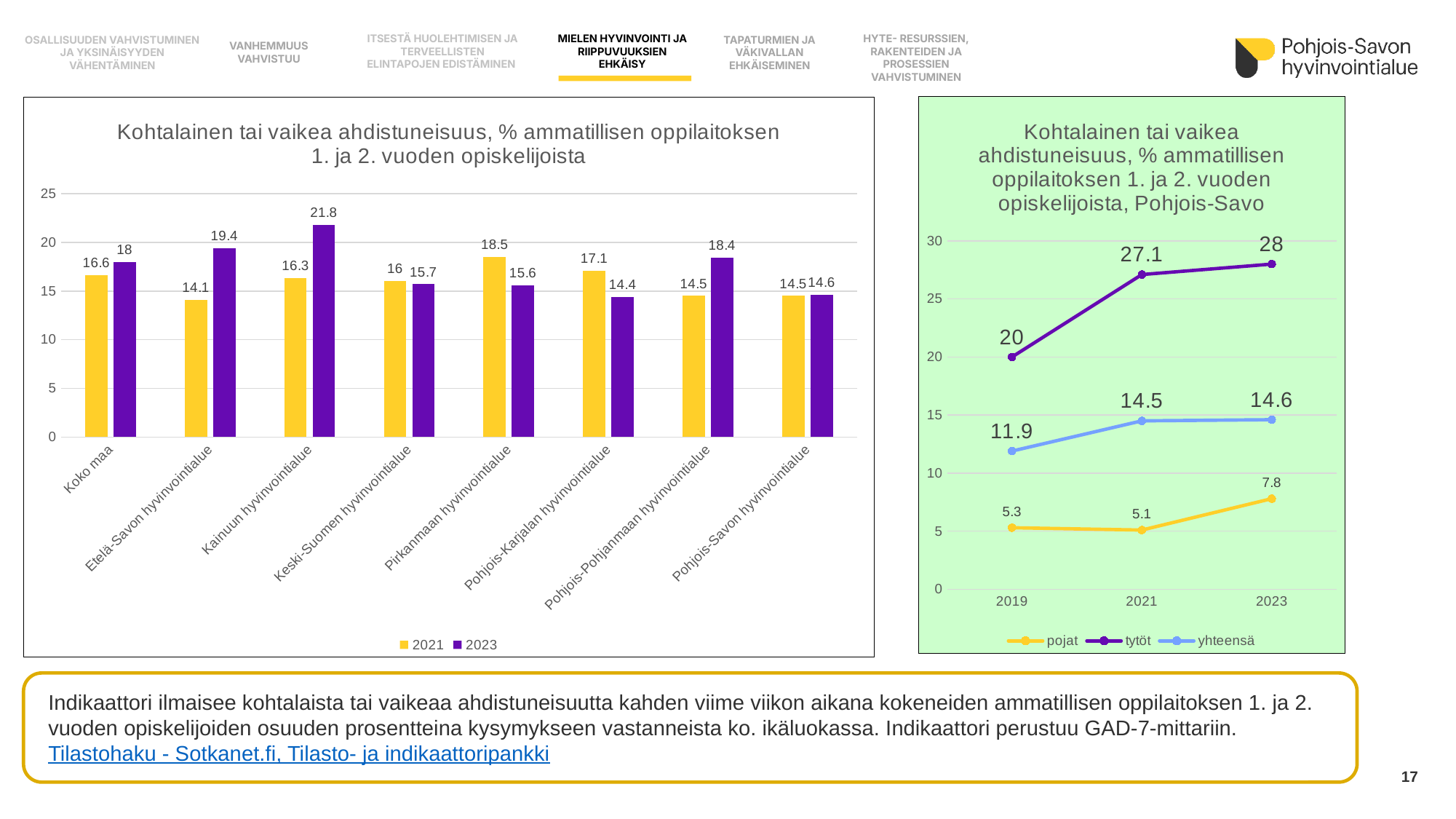

OSALLISUUDEN VAHVISTUMINEN JA YKSINÄISYYDEN VÄHENTÄMINEN
HYTE- RESURSSIEN, RAKENTEIDEN JA PROSESSIEN
VAHVISTUMINEN
MIELEN HYVINVOINTI JA RIIPPUVUUKSIEN EHKÄISY
ITSESTÄ HUOLEHTIMISEN JA TERVEELLISTEN ELINTAPOJEN EDISTÄMINEN
TAPATURMIEN JA VÄKIVALLAN EHKÄISEMINEN
VANHEMMUUS VAHVISTUU

### Chart: Kohtalainen tai vaikea ahdistuneisuus, % ammatillisen oppilaitoksen 1. ja 2. vuoden opiskelijoista, Pohjois-Savo

| Category | pojat | tytöt | yhteensä |
|---|---|---|---|
| 2019 | 5.3 | 20.0 | 11.9 |
| 2021 | 5.1 | 27.1 | 14.5 |
| 2023 | 7.8 | 28.0 | 14.6 |

### Chart: Kohtalainen tai vaikea ahdistuneisuus, % ammatillisen oppilaitoksen 1. ja 2. vuoden opiskelijoista

| Category | 2021 | 2023 |
|---|---|---|
| Koko maa | 16.6 | 18.0 |
| Etelä-Savon hyvinvointialue | 14.1 | 19.4 |
| Kainuun hyvinvointialue | 16.3 | 21.8 |
| Keski-Suomen hyvinvointialue | 16.0 | 15.7 |
| Pirkanmaan hyvinvointialue | 18.5 | 15.6 |
| Pohjois-Karjalan hyvinvointialue | 17.1 | 14.4 |
| Pohjois-Pohjanmaan hyvinvointialue | 14.5 | 18.4 |
| Pohjois-Savon hyvinvointialue | 14.5 | 14.6 |

Indikaattori ilmaisee kohtalaista tai vaikeaa ahdistuneisuutta kahden viime viikon aikana kokeneiden ammatillisen oppilaitoksen 1. ja 2. vuoden opiskelijoiden osuuden prosentteina kysymykseen vastanneista ko. ikäluokassa. Indikaattori perustuu GAD-7-mittariin. Tilastohaku - Sotkanet.fi, Tilasto- ja indikaattoripankki
17